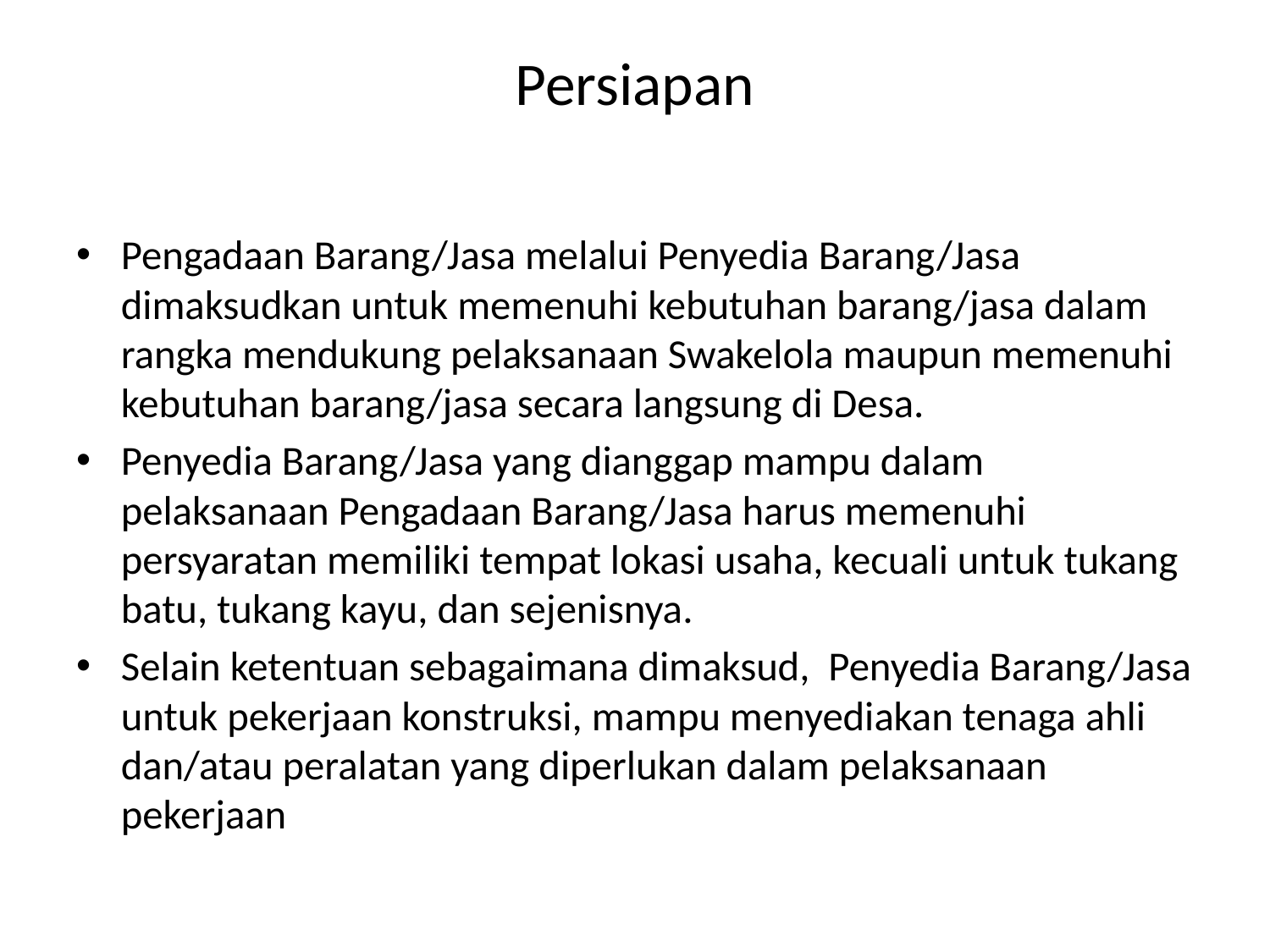

# Persiapan
Pengadaan Barang/Jasa melalui Penyedia Barang/Jasa dimaksudkan untuk memenuhi kebutuhan barang/jasa dalam rangka mendukung pelaksanaan Swakelola maupun memenuhi kebutuhan barang/jasa secara langsung di Desa.
Penyedia Barang/Jasa yang dianggap mampu dalam  pelaksanaan Pengadaan Barang/Jasa harus memenuhi persyaratan memiliki tempat lokasi usaha, kecuali untuk tukang batu, tukang kayu, dan sejenisnya.
Selain ketentuan sebagaimana dimaksud,  Penyedia Barang/Jasa untuk pekerjaan konstruksi, mampu menyediakan tenaga ahli dan/atau peralatan yang diperlukan dalam pelaksanaan pekerjaan